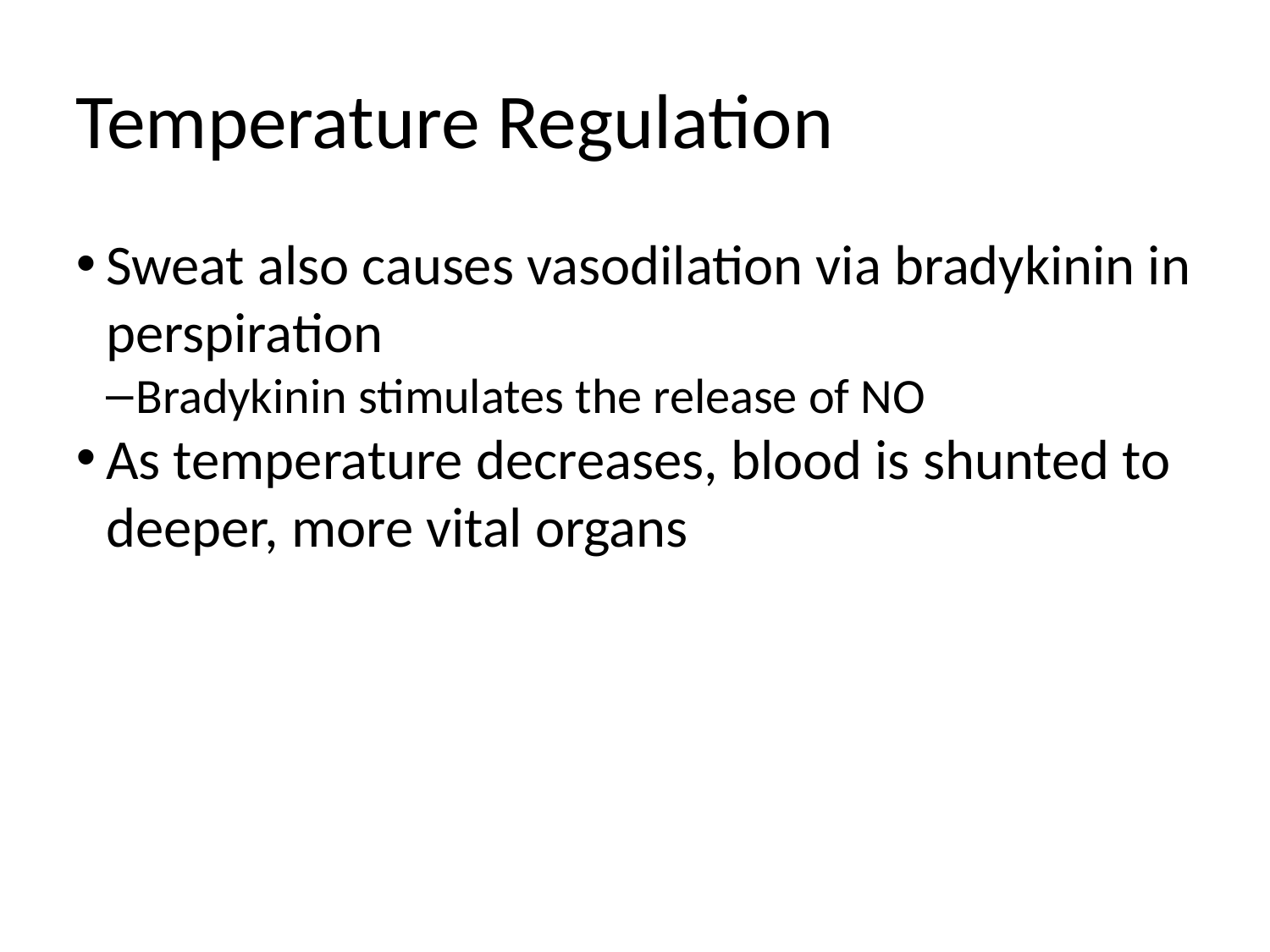

Temperature Regulation
Sweat also causes vasodilation via bradykinin in perspiration
Bradykinin stimulates the release of NO
As temperature decreases, blood is shunted to deeper, more vital organs